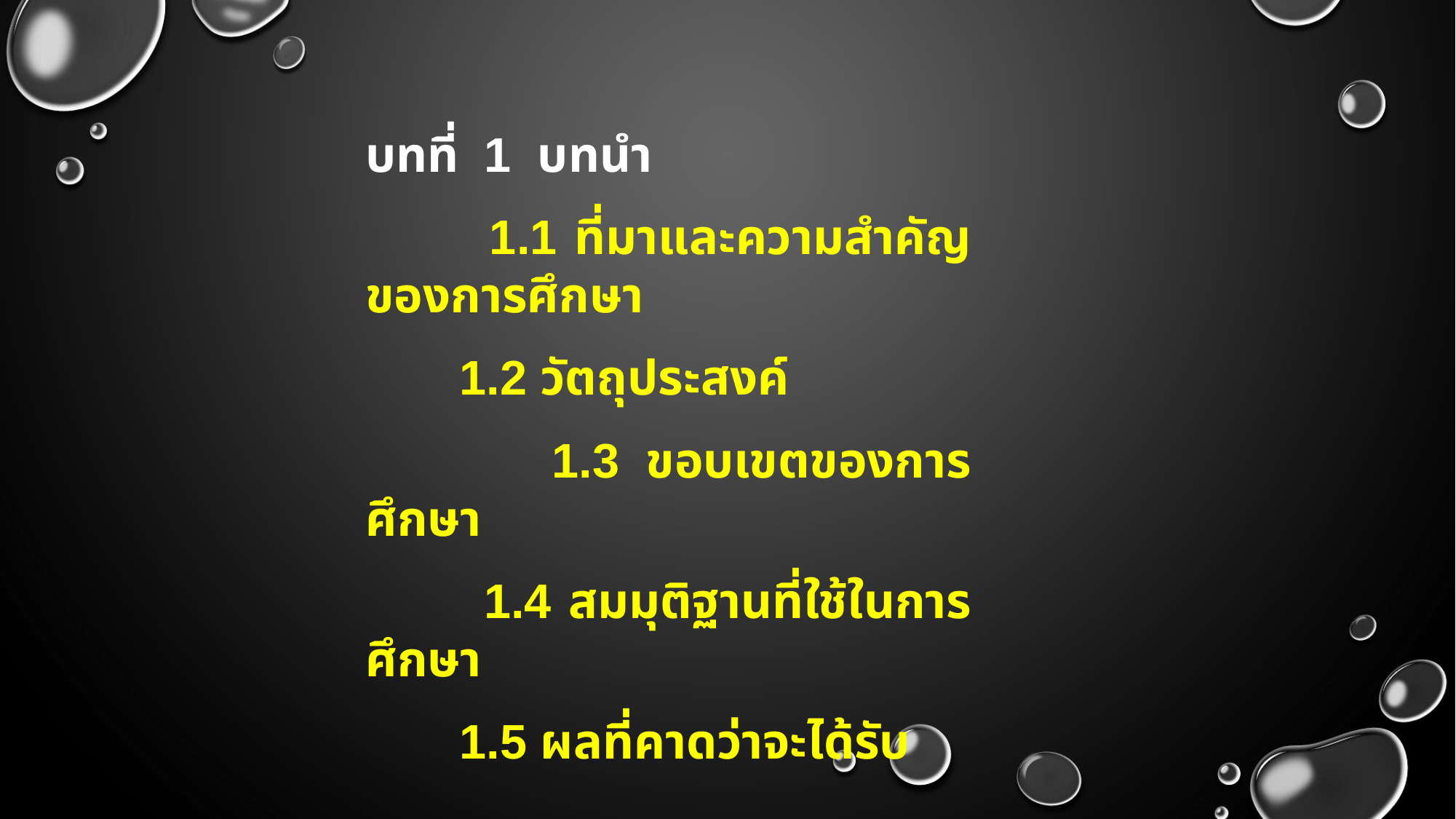

บทที่  1  บทนำ
       1.1 ที่มาและความสำคัญของการศึกษา
       1.2 วัตถุประสงค์
       1.3 ขอบเขตของการศึกษา
       1.4 สมมุติฐานที่ใช้ในการศึกษา
       1.5 ผลที่คาดว่าจะได้รับ